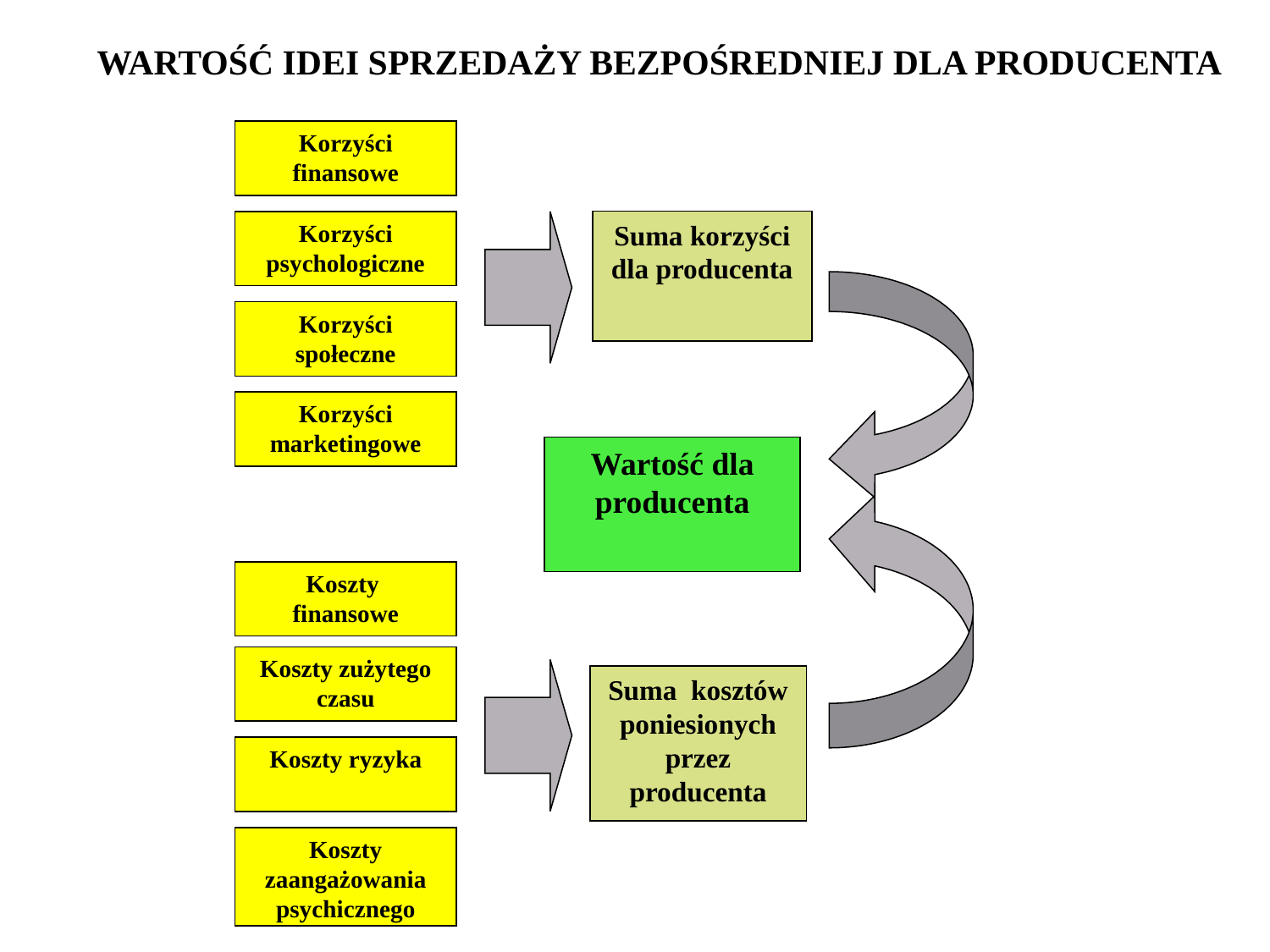

WARTOŚĆ IDEI SPRZEDAŻY BEZPOŚREDNIEJ DLA PRODUCENTA

Korzyści finansowe
Suma korzyści
dla producenta
Korzyści psychologiczne

Korzyści społeczne
Korzyści marketingowe
Wartość dla producenta

Koszty
finansowe
Koszty zużytego czasu

Suma  kosztów poniesionych przez producenta
Koszty ryzyka
Koszty zaangażowania psychicznego